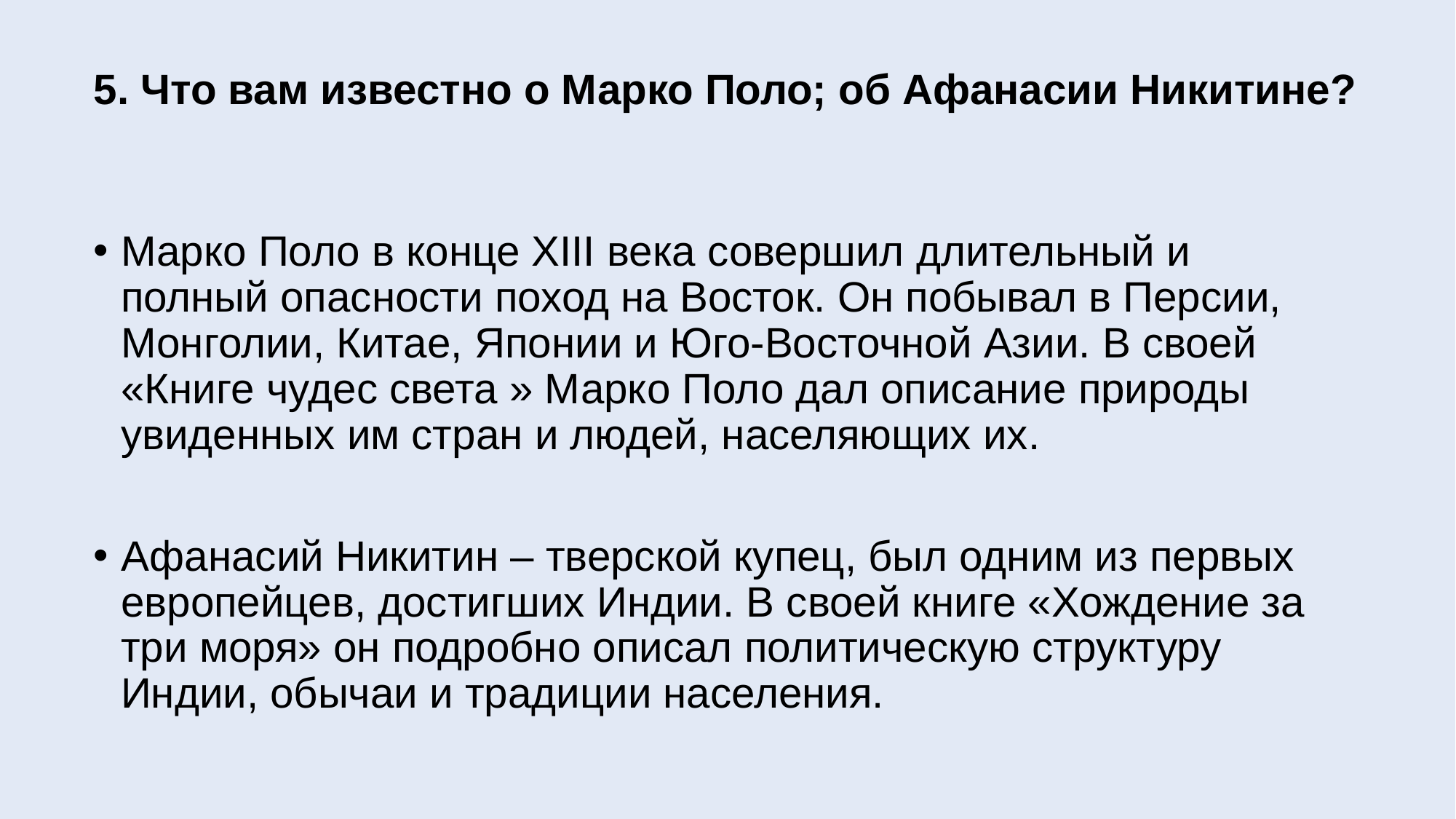

# 5. Что вам известно о Марко Поло; об Афанасии Никитине?
Марко Поло в конце XIII века совершил длительный и полный опасности поход на Восток. Он побывал в Персии, Монголии, Китае, Японии и Юго-Восточной Азии. В своей «Книге чудес света » Марко Поло дал описание природы увиденных им стран и людей, населяющих их.

Афанасий Никитин – тверской купец, был одним из первых европейцев, достигших Индии. В своей книге «Хождение за три моря» он подробно описал политическую структуру Индии, обычаи и традиции населения.